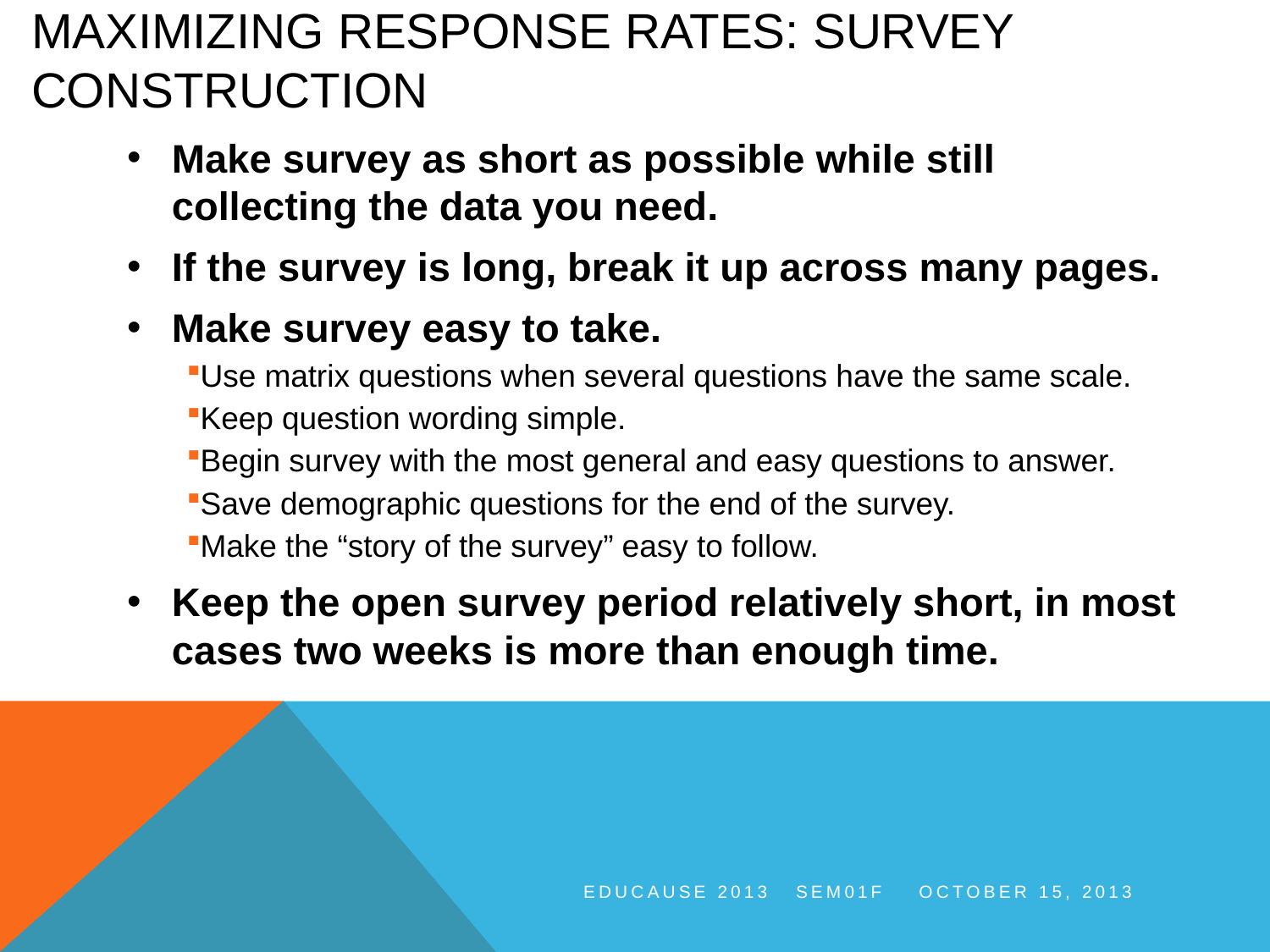

# Maximizing response rates: survey construction
Make survey as short as possible while still collecting the data you need.
If the survey is long, break it up across many pages.
Make survey easy to take.
Use matrix questions when several questions have the same scale.
Keep question wording simple.
Begin survey with the most general and easy questions to answer.
Save demographic questions for the end of the survey.
Make the “story of the survey” easy to follow.
Keep the open survey period relatively short, in most cases two weeks is more than enough time.

EDUCAUSE 2013   SEM01F    October 15, 2013